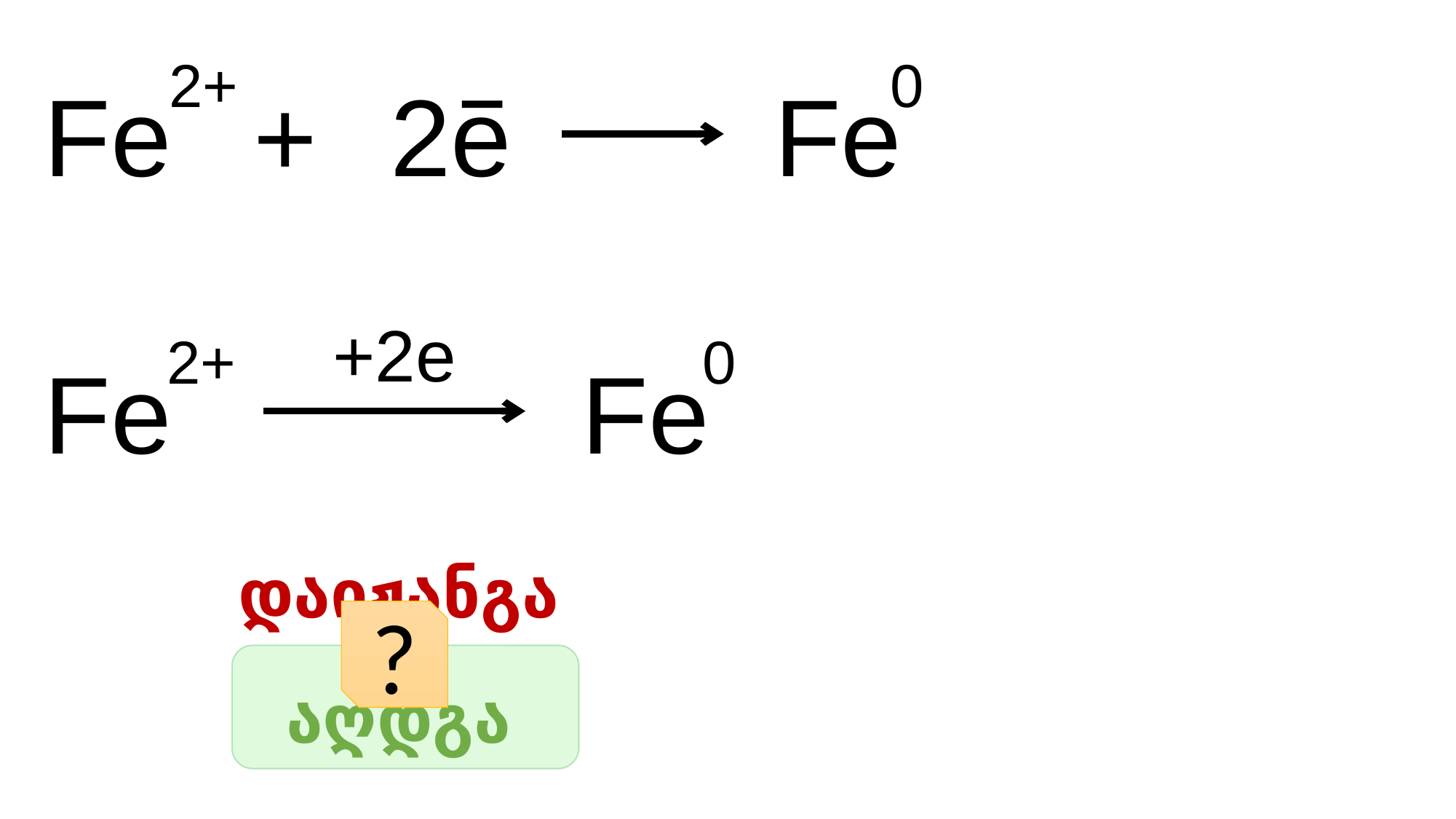

0
2+
‒
+
2e
Fe
Fe
+2e
0
Fe
2+
Fe
დაიჟანგა
?

აღდგა